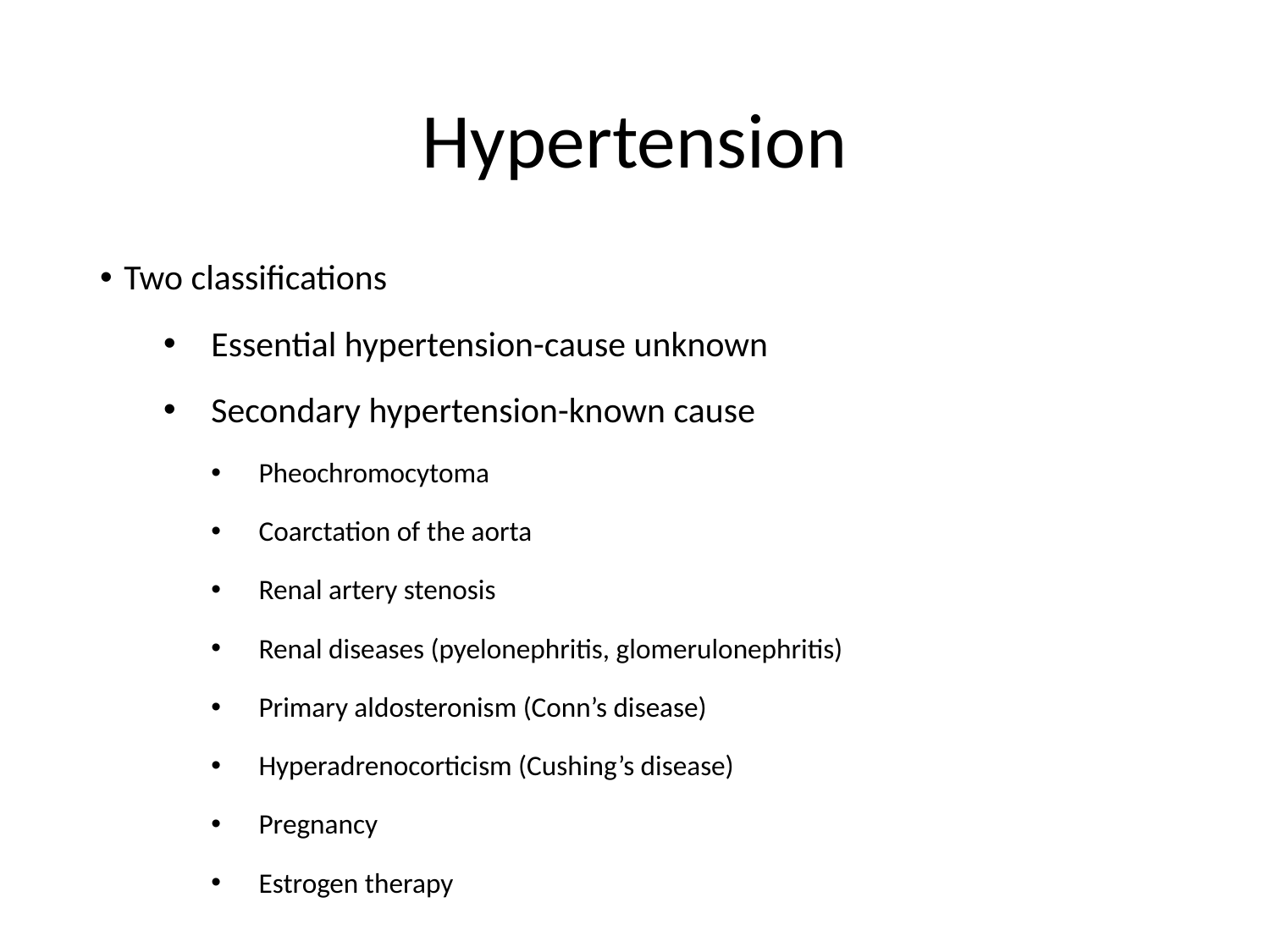

# Hypertension
Two classifications
Essential hypertension-cause unknown
Secondary hypertension-known cause
Pheochromocytoma
Coarctation of the aorta
Renal artery stenosis
Renal diseases (pyelonephritis, glomerulonephritis)
Primary aldosteronism (Conn’s disease)
Hyperadrenocorticism (Cushing’s disease)
Pregnancy
Estrogen therapy